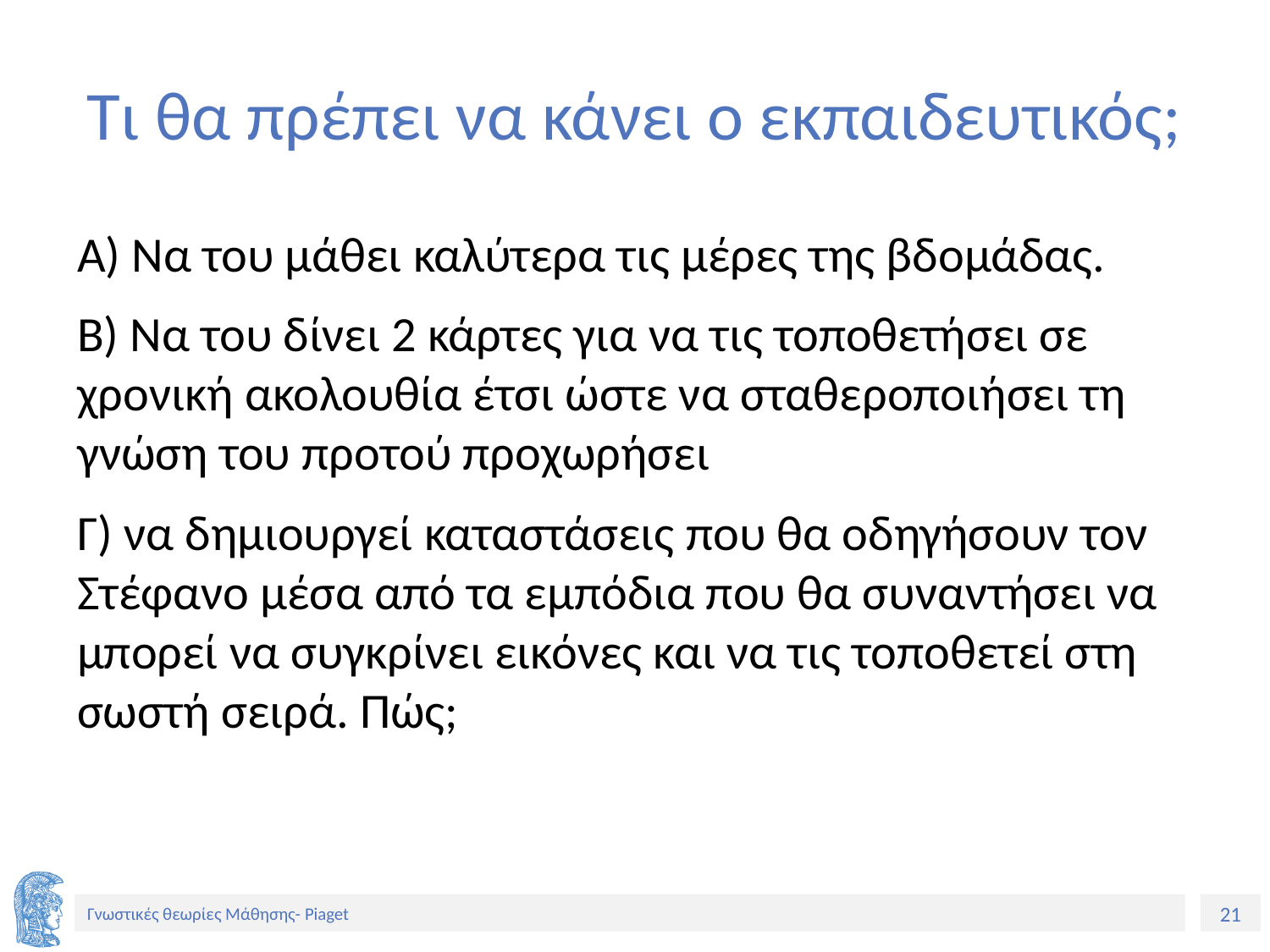

# Τι θα πρέπει να κάνει ο εκπαιδευτικός;
Α) Να του μάθει καλύτερα τις μέρες της βδομάδας.
Β) Να του δίνει 2 κάρτες για να τις τοποθετήσει σε χρονική ακολουθία έτσι ώστε να σταθεροποιήσει τη γνώση του προτού προχωρήσει
Γ) να δημιουργεί καταστάσεις που θα οδηγήσουν τον Στέφανο μέσα από τα εμπόδια που θα συναντήσει να μπορεί να συγκρίνει εικόνες και να τις τοποθετεί στη σωστή σειρά. Πώς;